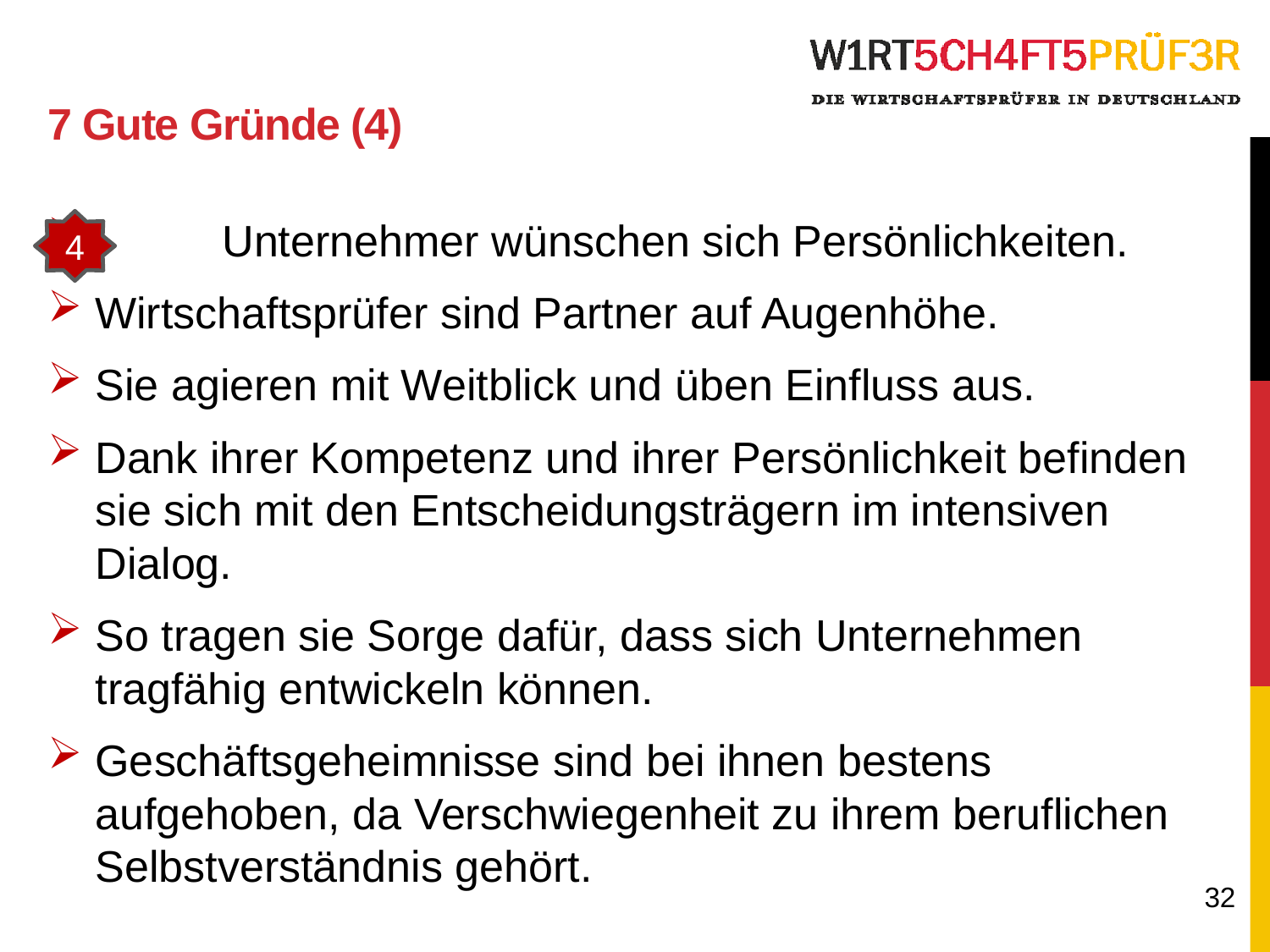

# 7 Gute Gründe (4)

   	Unternehmer wünschen sich Persönlichkeiten.
Wirtschaftsprüfer sind Partner auf Augenhöhe.
Sie agieren mit Weitblick und üben Einfluss aus.
Dank ihrer Kompetenz und ihrer Persönlichkeit befinden sie sich mit den Entscheidungsträgern im intensiven Dialog.
So tragen sie Sorge dafür, dass sich Unternehmen tragfähig entwickeln können.
Geschäftsgeheimnisse sind bei ihnen bestens aufgehoben, da Verschwiegenheit zu ihrem beruflichen Selbstverständnis gehört.

4